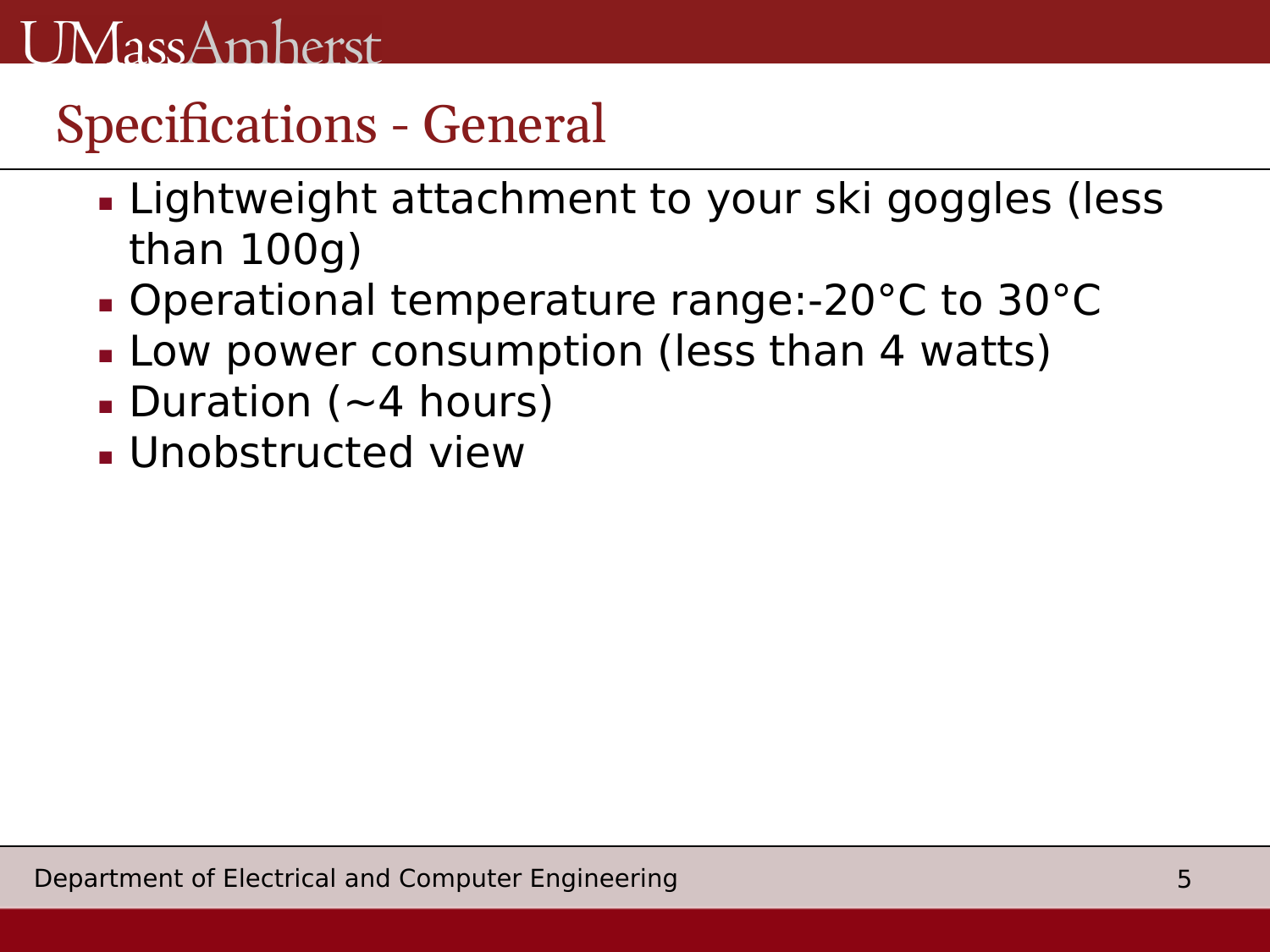

# Specifications - General
Lightweight attachment to your ski goggles (less than 100g)
Operational temperature range:-20°C to 30°C
Low power consumption (less than 4 watts)
Duration (~4 hours)
Unobstructed view